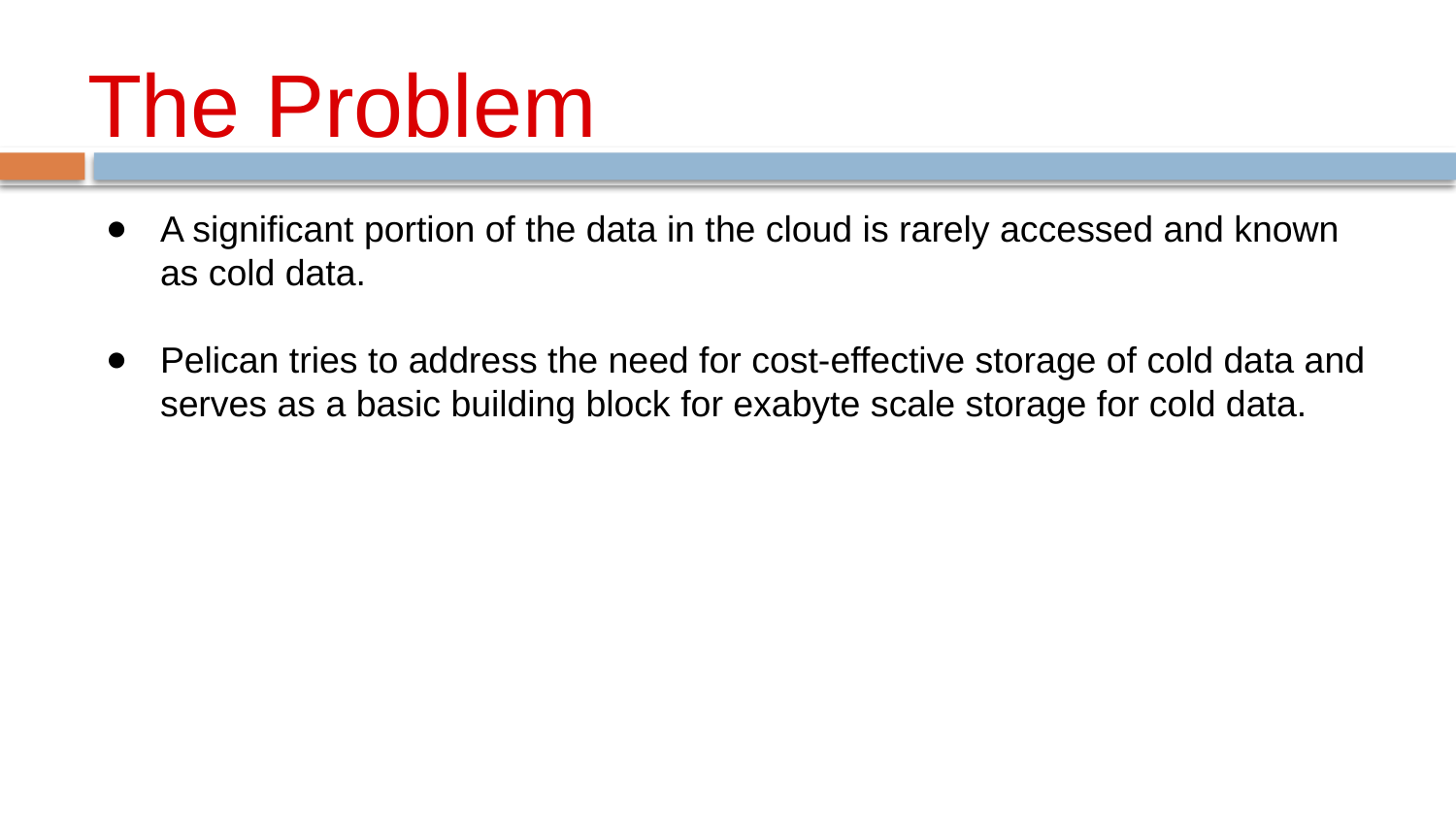

# The Problem
A significant portion of the data in the cloud is rarely accessed and known as cold data.

Pelican tries to address the need for cost-effective storage of cold data and serves as a basic building block for exabyte scale storage for cold data.